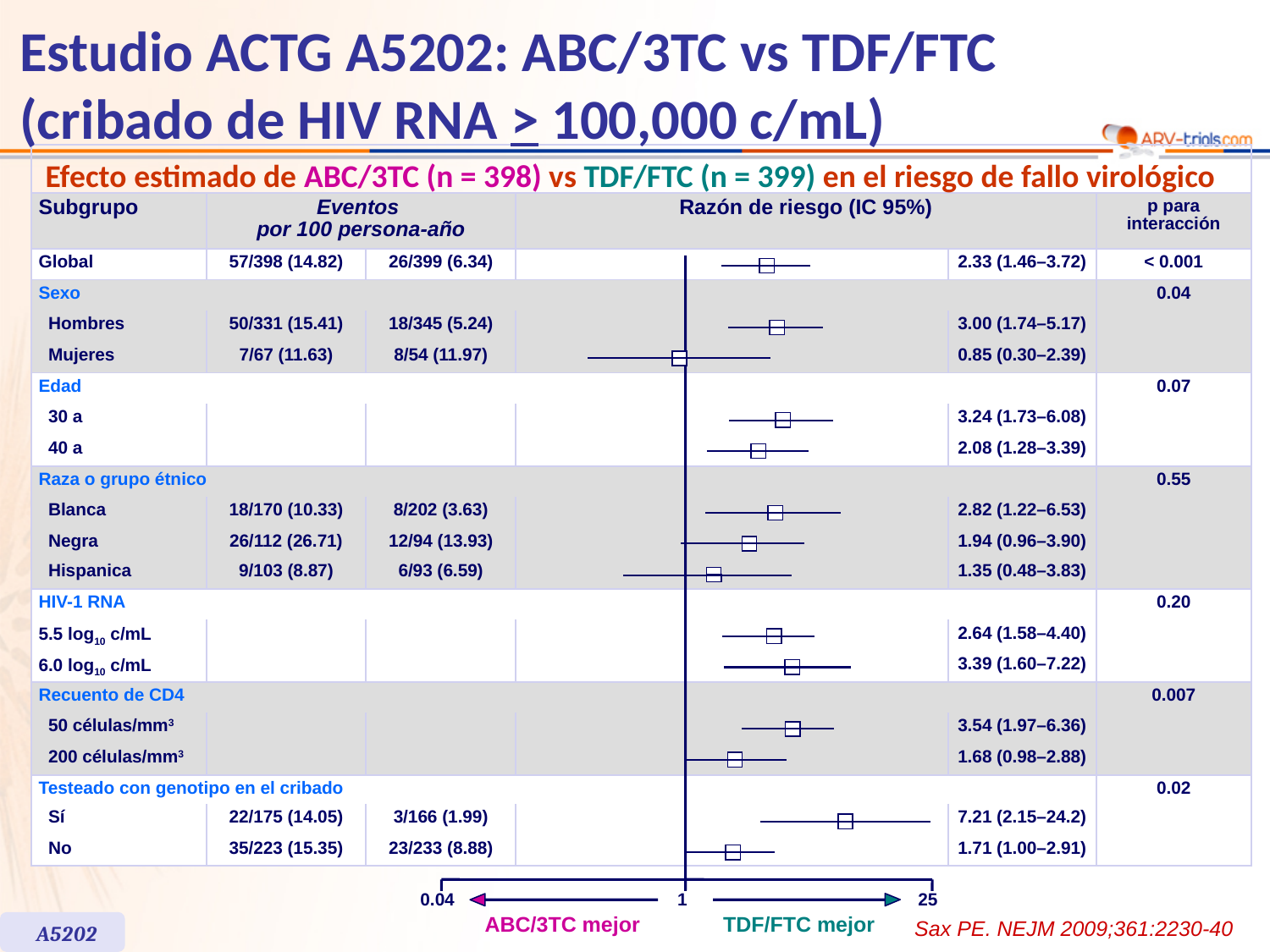

# Estudio ACTG A5202: ABC/3TC vs TDF/FTC (cribado de HIV RNA > 100,000 c/mL)
|  |  |  |  |  |  |
| --- | --- | --- | --- | --- | --- |
| Subgrupo | Eventos por 100 persona-año |  | Razón de riesgo (IC 95%) |  | p para interacción |
| Global | 57/398 (14.82) | 26/399 (6.34) |  | 2.33 (1.46–3.72) | < 0.001 |
| Sexo |  |  |  |  | 0.04 |
| Hombres | 50/331 (15.41) | 18/345 (5.24) |  | 3.00 (1.74–5.17) |  |
| Mujeres | 7/67 (11.63) | 8/54 (11.97) |  | 0.85 (0.30–2.39) |  |
| Edad |  |  |  |  | 0.07 |
| 30 a |  |  |  | 3.24 (1.73–6.08) |  |
| 40 a |  |  |  | 2.08 (1.28–3.39) |  |
| Raza o grupo étnico |  |  |  |  | 0.55 |
| Blanca | 18/170 (10.33) | 8/202 (3.63) |  | 2.82 (1.22–6.53) |  |
| Negra | 26/112 (26.71) | 12/94 (13.93) |  | 1.94 (0.96–3.90) |  |
| Hispanica | 9/103 (8.87) | 6/93 (6.59) |  | 1.35 (0.48–3.83) |  |
| HIV-1 RNA |  |  |  |  | 0.20 |
| 5.5 log10 c/mL |  |  |  | 2.64 (1.58–4.40) |  |
| 6.0 log10 c/mL |  |  |  | 3.39 (1.60–7.22) |  |
| Recuento de CD4 |  |  |  |  | 0.007 |
| 50 células/mm3 |  |  |  | 3.54 (1.97–6.36) |  |
| 200 células/mm3 |  |  |  | 1.68 (0.98–2.88) |  |
| Testeado con genotipo en el cribado |  |  |  |  | 0.02 |
| Sí | 22/175 (14.05) | 3/166 (1.99) |  | 7.21 (2.15–24.2) |  |
| No | 35/223 (15.35) | 23/233 (8.88) |  | 1.71 (1.00–2.91) |  |
Efecto estimado de ABC/3TC (n = 398) vs TDF/FTC (n = 399) en el riesgo de fallo virológico

0.04
1
25

Sax PE. NEJM 2009;361:2230-40

A5202
ABC/3TC mejor
TDF/FTC mejor